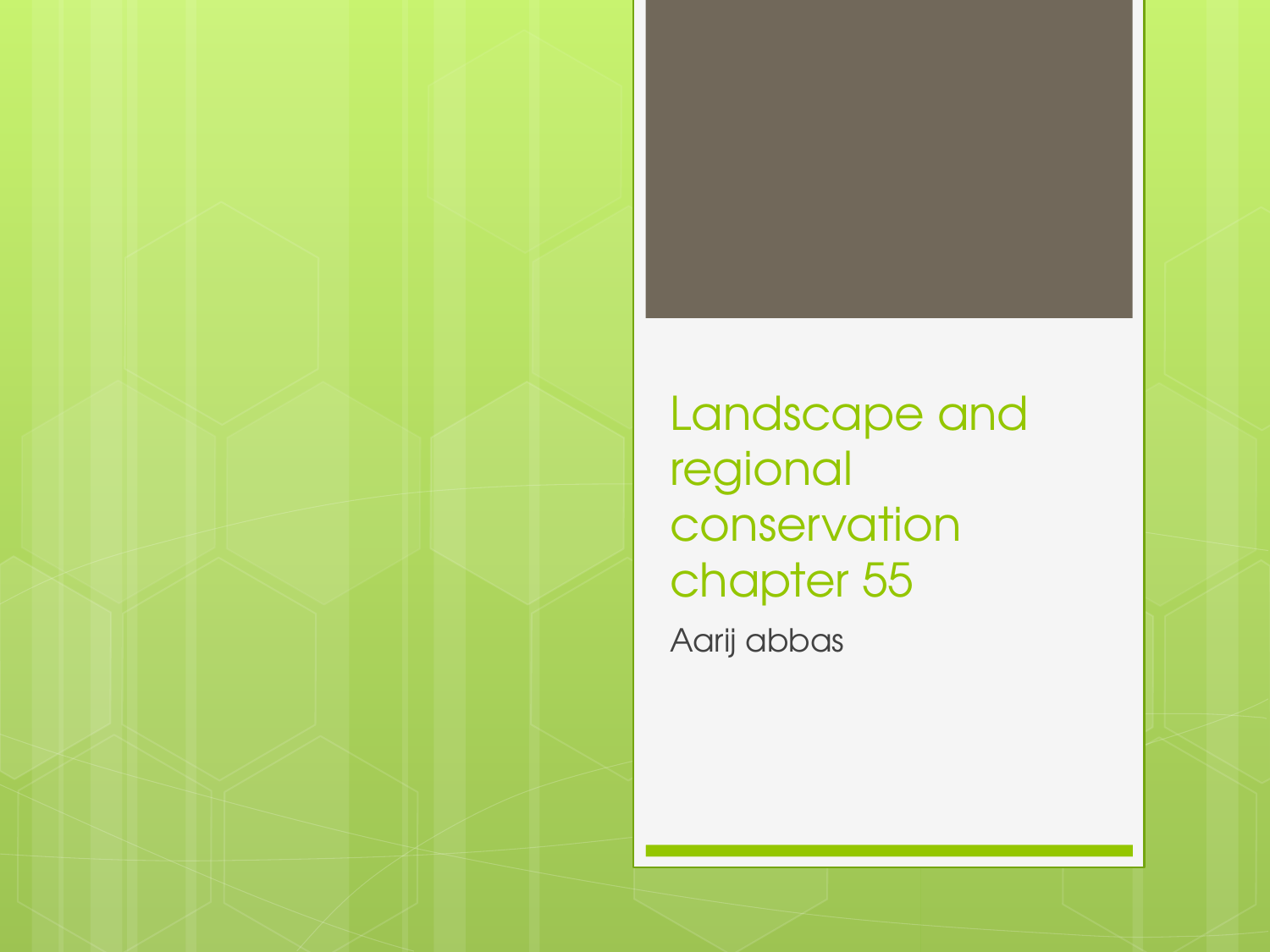

# Landscape and regional conservation chapter 55
Aarij abbas